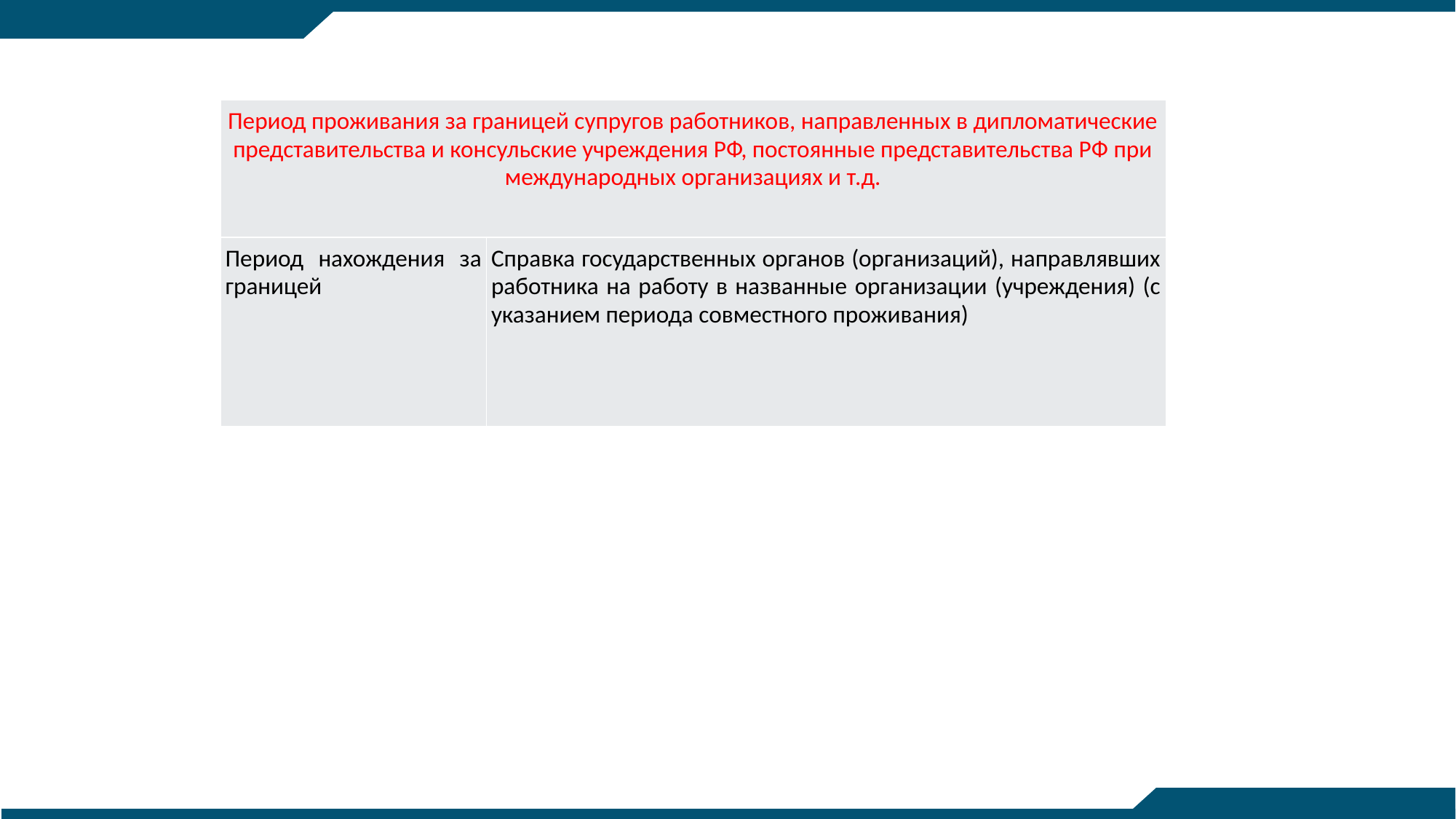

| Период проживания за границей супругов работников, направленных в дипломатические представительства и консульские учреждения РФ, постоянные представительства РФ при международных организациях и т.д. |  |
| --- | --- |
| Период нахождения за границей | Справка государственных органов (организаций), направлявших работника на работу в названные организации (учреждения) (с указанием периода совместного проживания) |